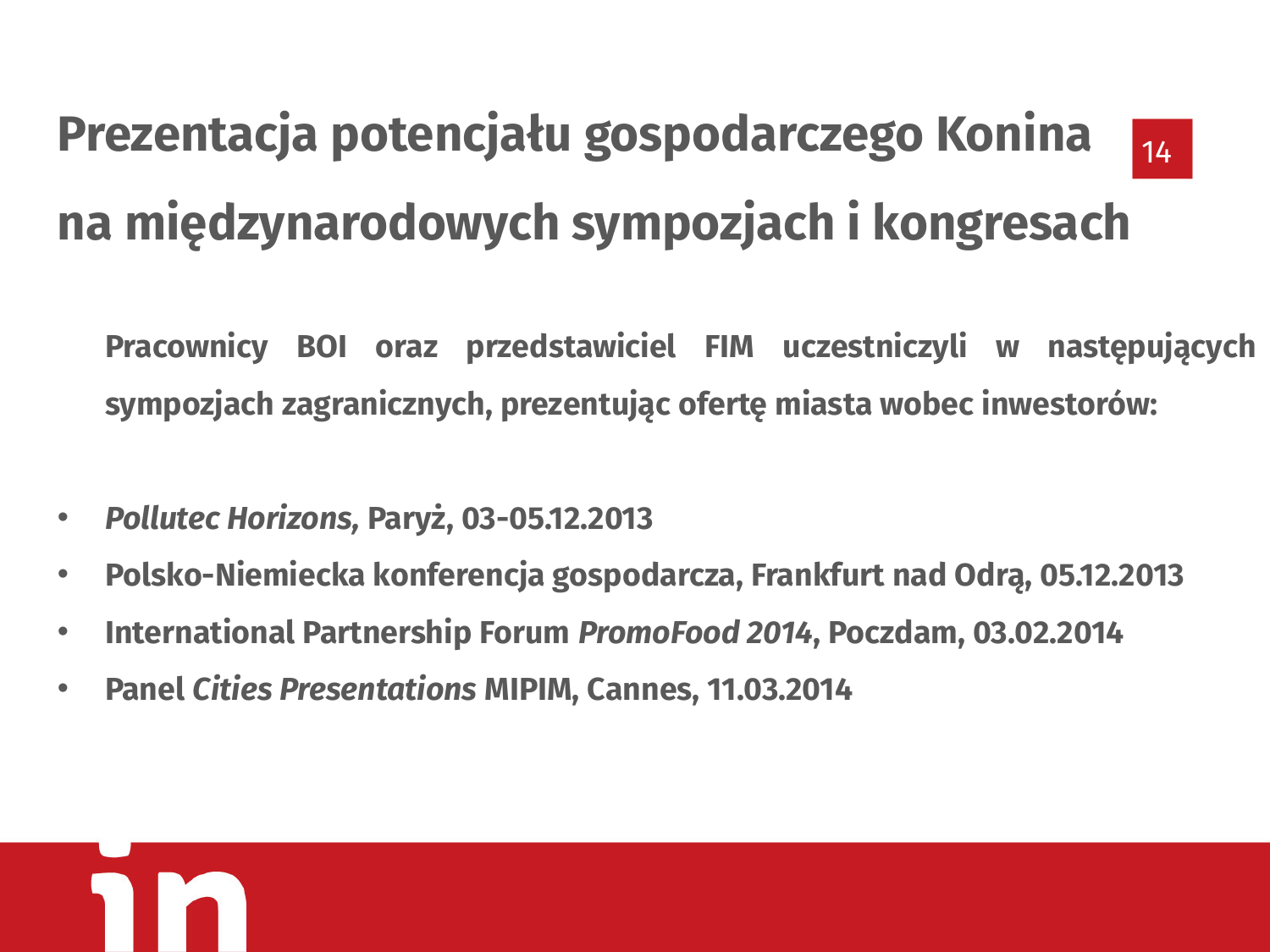

Prezentacja potencjału gospodarczego Konina
na międzynarodowych sympozjach i kongresach

	Pracownicy BOI oraz przedstawiciel FIM uczestniczyli w następujących sympozjach zagranicznych, prezentując ofertę miasta wobec inwestorów:

Pollutec Horizons, Paryż, 03-05.12.2013
Polsko-Niemiecka konferencja gospodarcza, Frankfurt nad Odrą, 05.12.2013
International Partnership Forum PromoFood 2014, Poczdam, 03.02.2014
Panel Cities Presentations MIPIM, Cannes, 11.03.2014

14